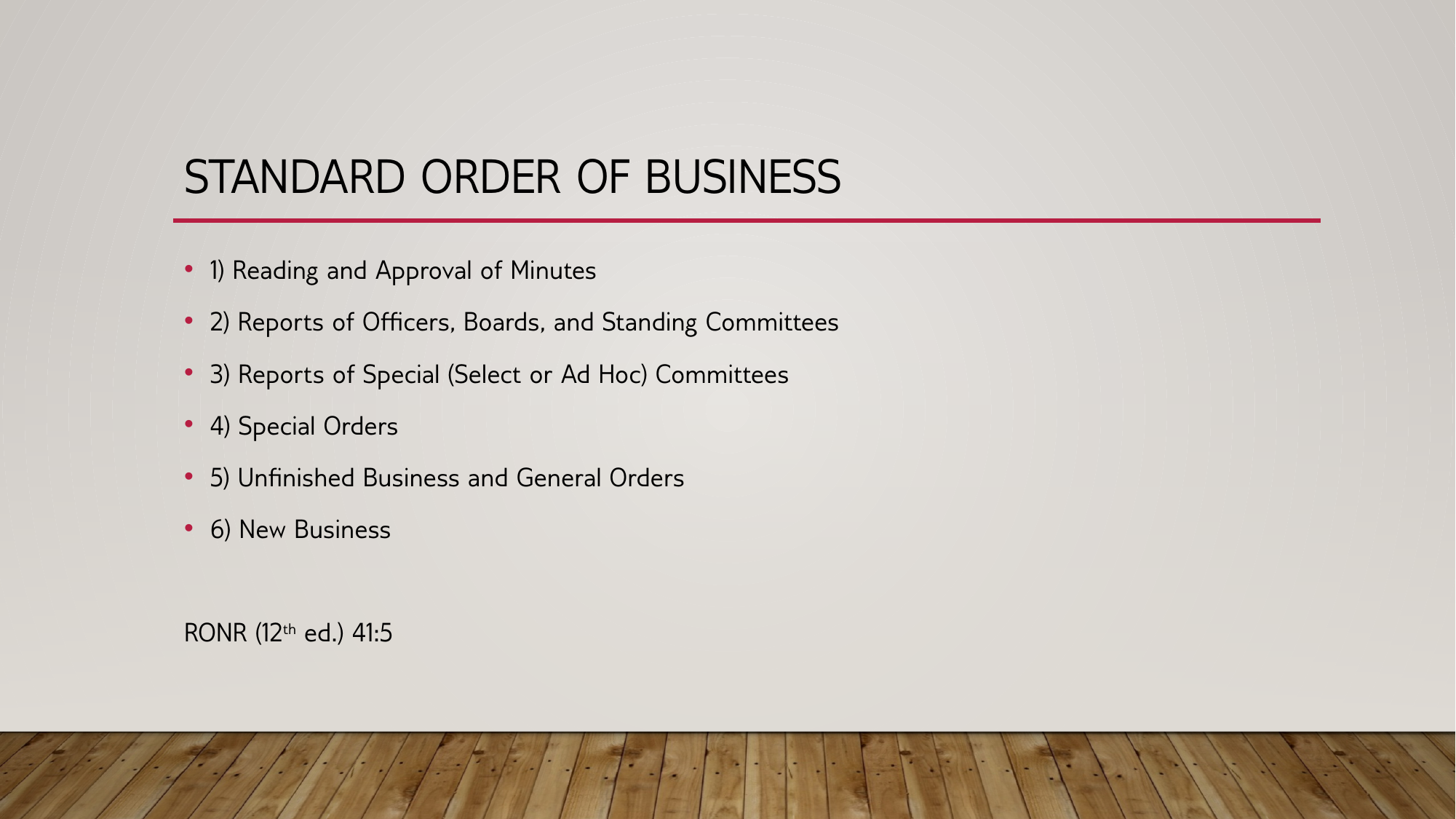

# Standard Order of Business
1) Reading and Approval of Minutes
2) Reports of Officers, Boards, and Standing Committees
3) Reports of Special (Select or Ad Hoc) Committees
4) Special Orders
5) Unfinished Business and General Orders
6) New Business

RONR (12th ed.) 41:5